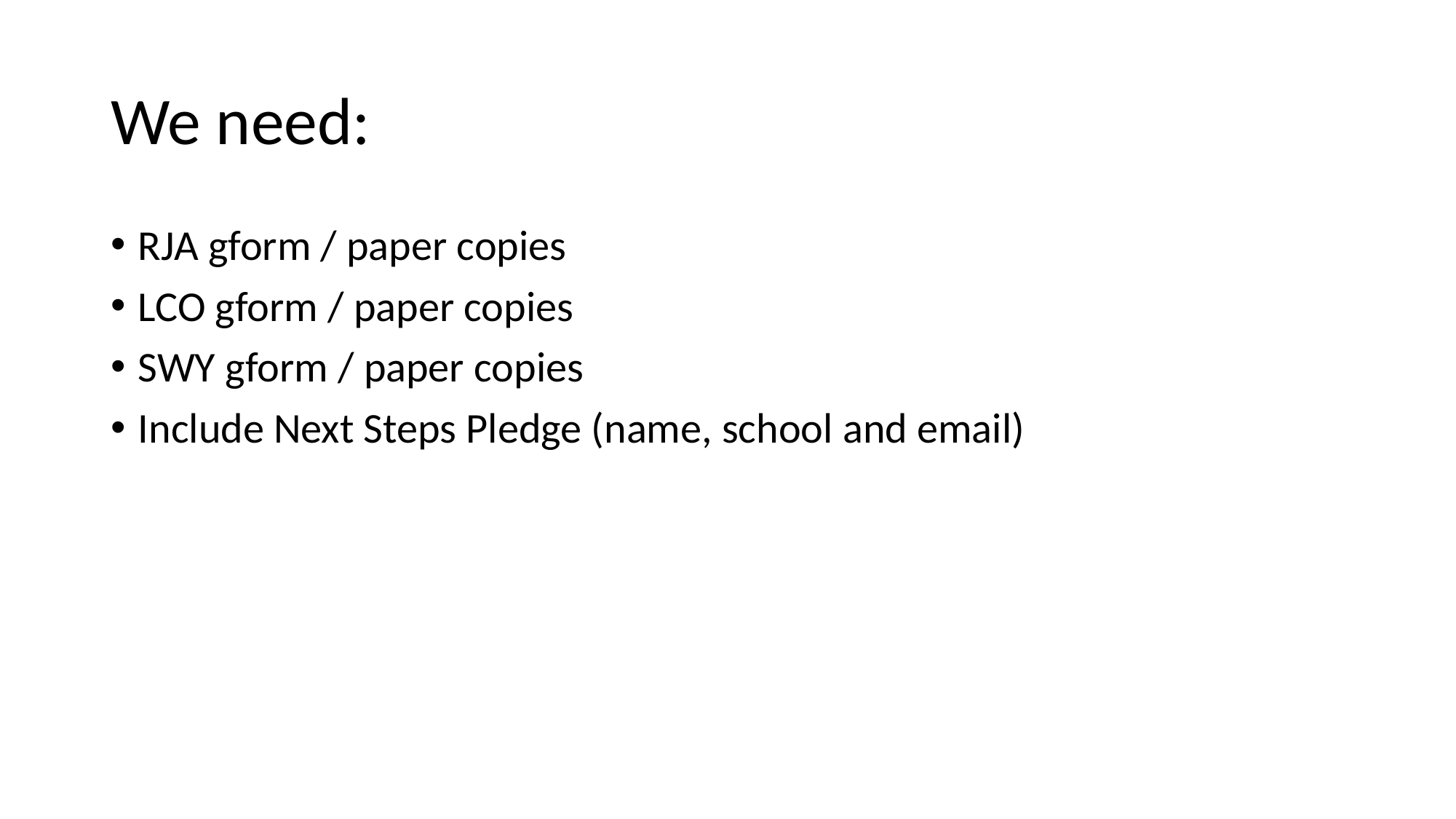

# We need:
RJA gform / paper copies
LCO gform / paper copies
SWY gform / paper copies
Include Next Steps Pledge (name, school and email)